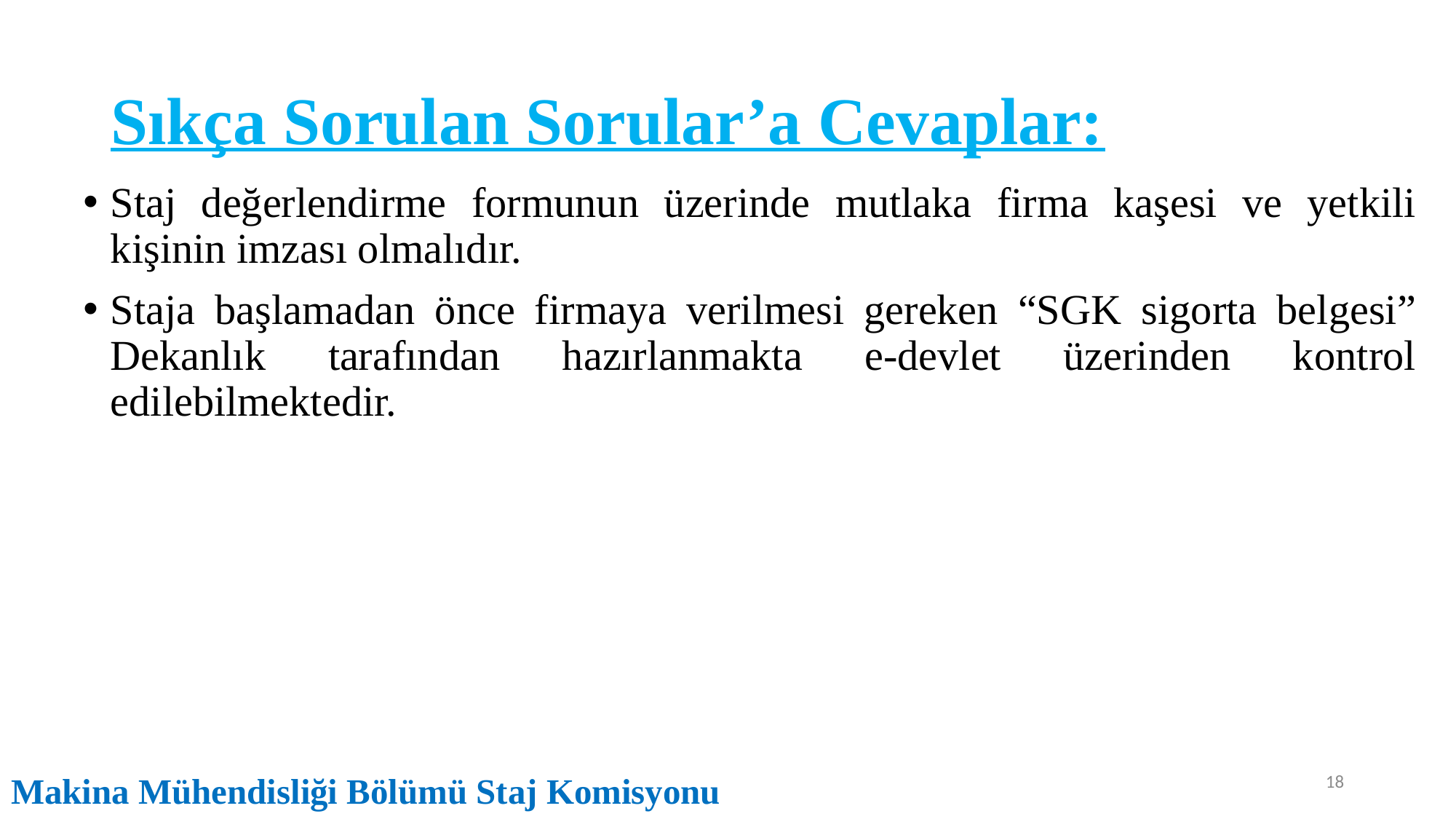

# Sıkça Sorulan Sorular’a Cevaplar:
Staj değerlendirme formunun üzerinde mutlaka firma kaşesi ve yetkili kişinin imzası olmalıdır.
Staja başlamadan önce firmaya verilmesi gereken “SGK sigorta belgesi” Dekanlık tarafından hazırlanmakta e-devlet üzerinden kontrol edilebilmektedir.

18
Makina Mühendisliği Bölümü Staj Komisyonu